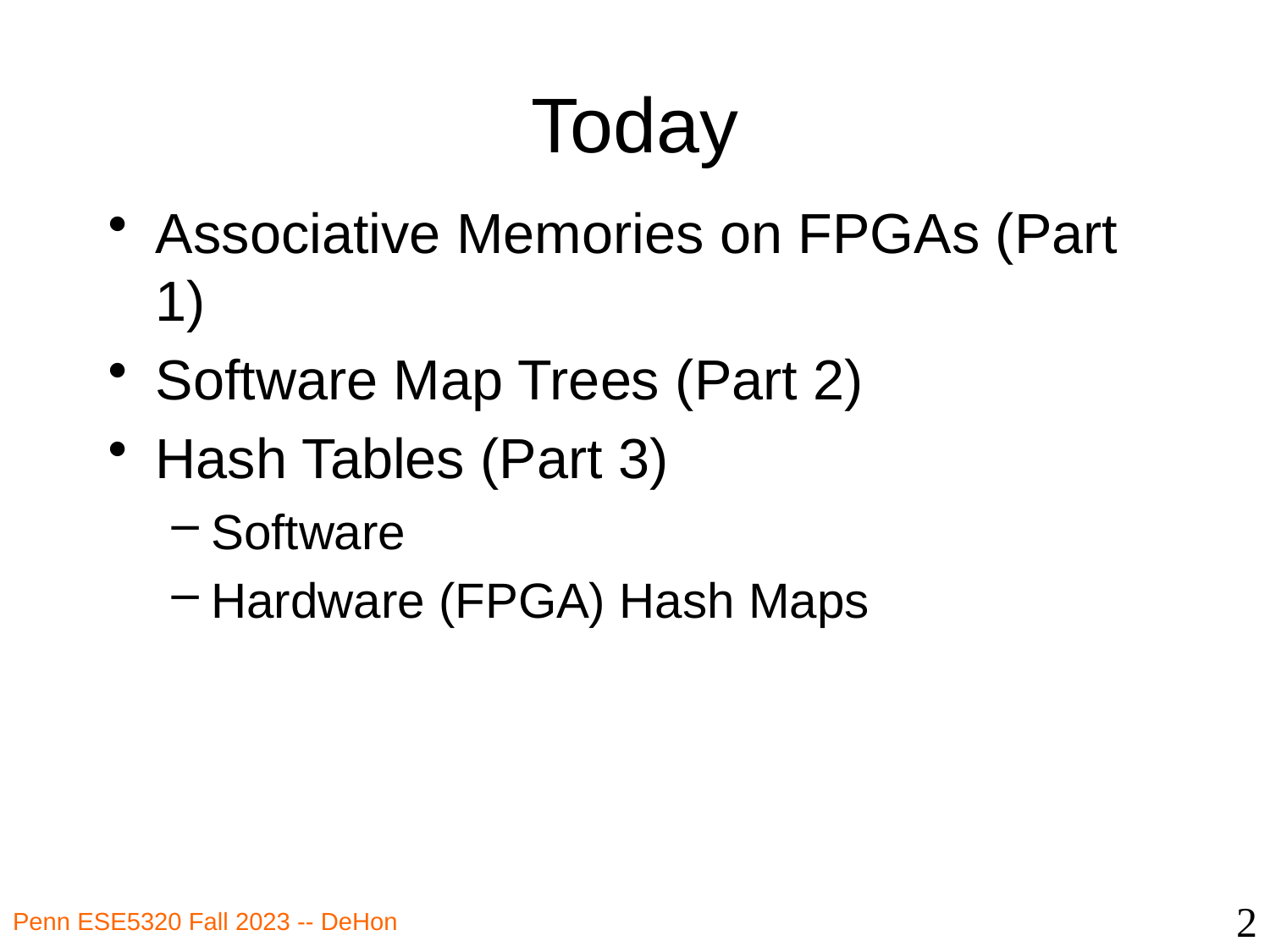

# Today
Associative Memories on FPGAs (Part 1)
Software Map Trees (Part 2)
Hash Tables (Part 3)
Software
Hardware (FPGA) Hash Maps

2
Penn ESE5320 Fall 2023 -- DeHon